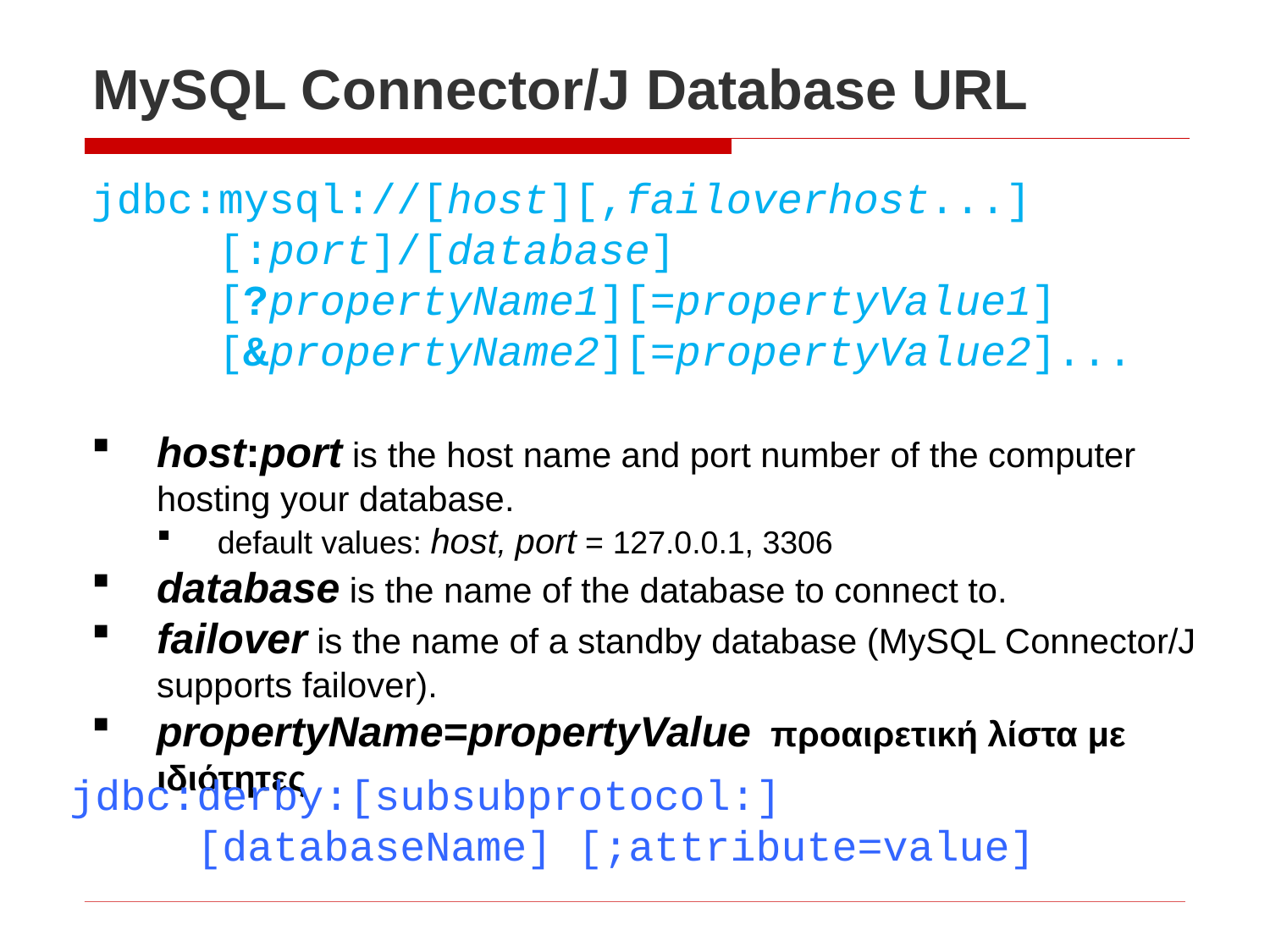

# MySQL Connector/J Database URL
jdbc:mysql://[host][,failoverhost...]
	[:port]/[database]
	[?propertyName1][=propertyValue1]
	[&propertyName2][=propertyValue2]...

host:port is the host name and port number of the computer hosting your database.
default values: host, port = 127.0.0.1, 3306
database is the name of the database to connect to.
failover is the name of a standby database (MySQL Connector/J supports failover).
propertyName=propertyValue  προαιρετική λίστα με ιδιότητες

jdbc:derby:[subsubprotocol:]
	[databaseName] [;attribute=value]